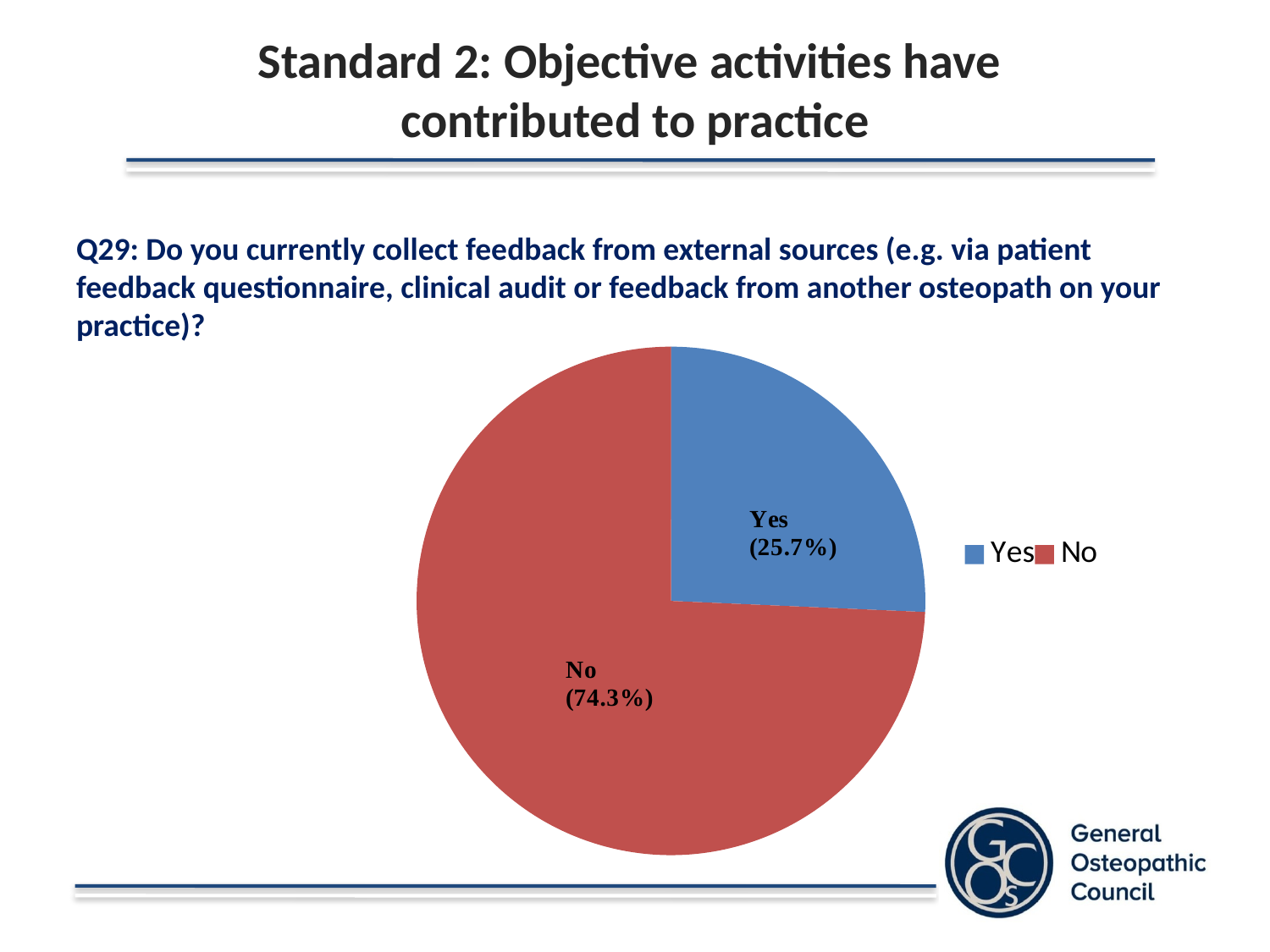

# Standard 2: Objective activities have contributed to practice
Q29: Do you currently collect feedback from external sources (e.g. via patient feedback questionnaire, clinical audit or feedback from another osteopath on your practice)?

### Chart

| Category | Column1 |
|---|---|
| Yes | 0.257 |
| No | 0.743 |